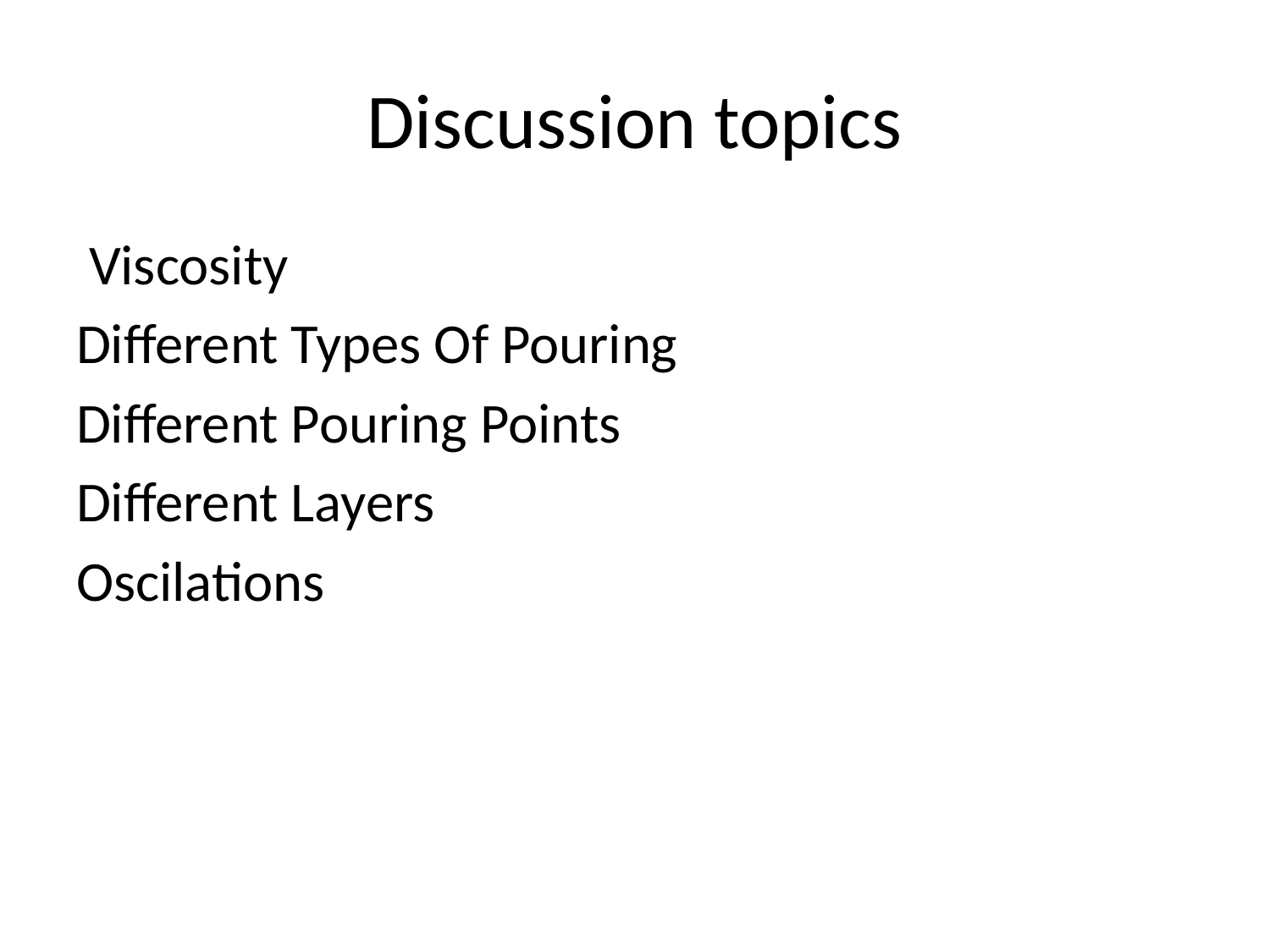

# Discussion topics
 Viscosity
Different Types Of Pouring
Different Pouring Points
Different Layers
Oscilations